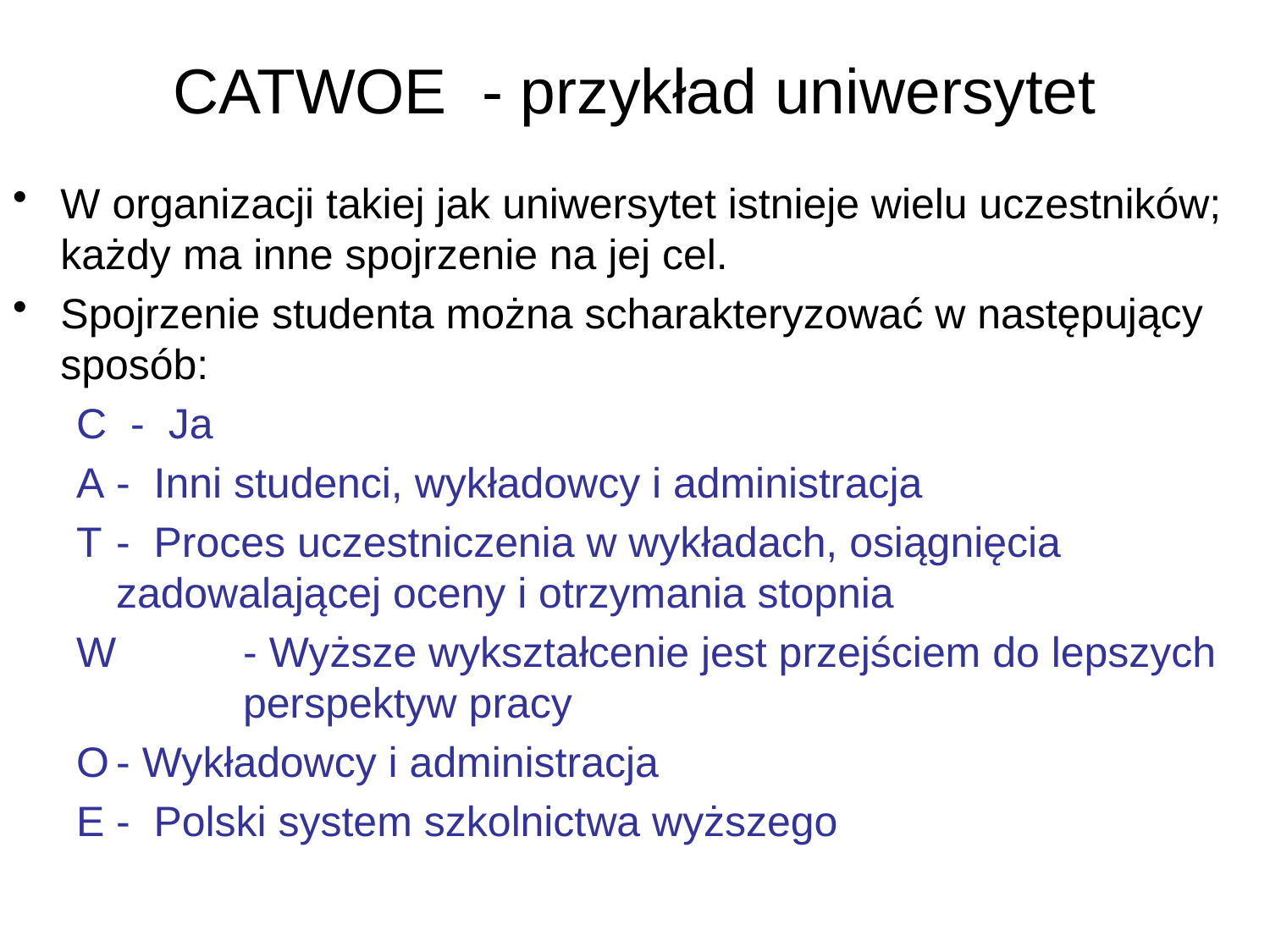

# CATWOE  - przykład uniwersytet
W organizacji takiej jak uniwersytet istnieje wielu uczestników; każdy ma inne spojrzenie na jej cel.
Spojrzenie studenta można scharakteryzować w następujący sposób:
C  -  Ja
A	-  Inni studenci, wykładowcy i administracja
T	-  Proces uczestniczenia w wykładach, osiągnięcia 	zadowalającej oceny i otrzymania stopnia
W	- Wyższe wykształcenie jest przejściem do lepszych 	perspektyw pracy
O	- Wykładowcy i administracja
E	-  Polski system szkolnictwa wyższego